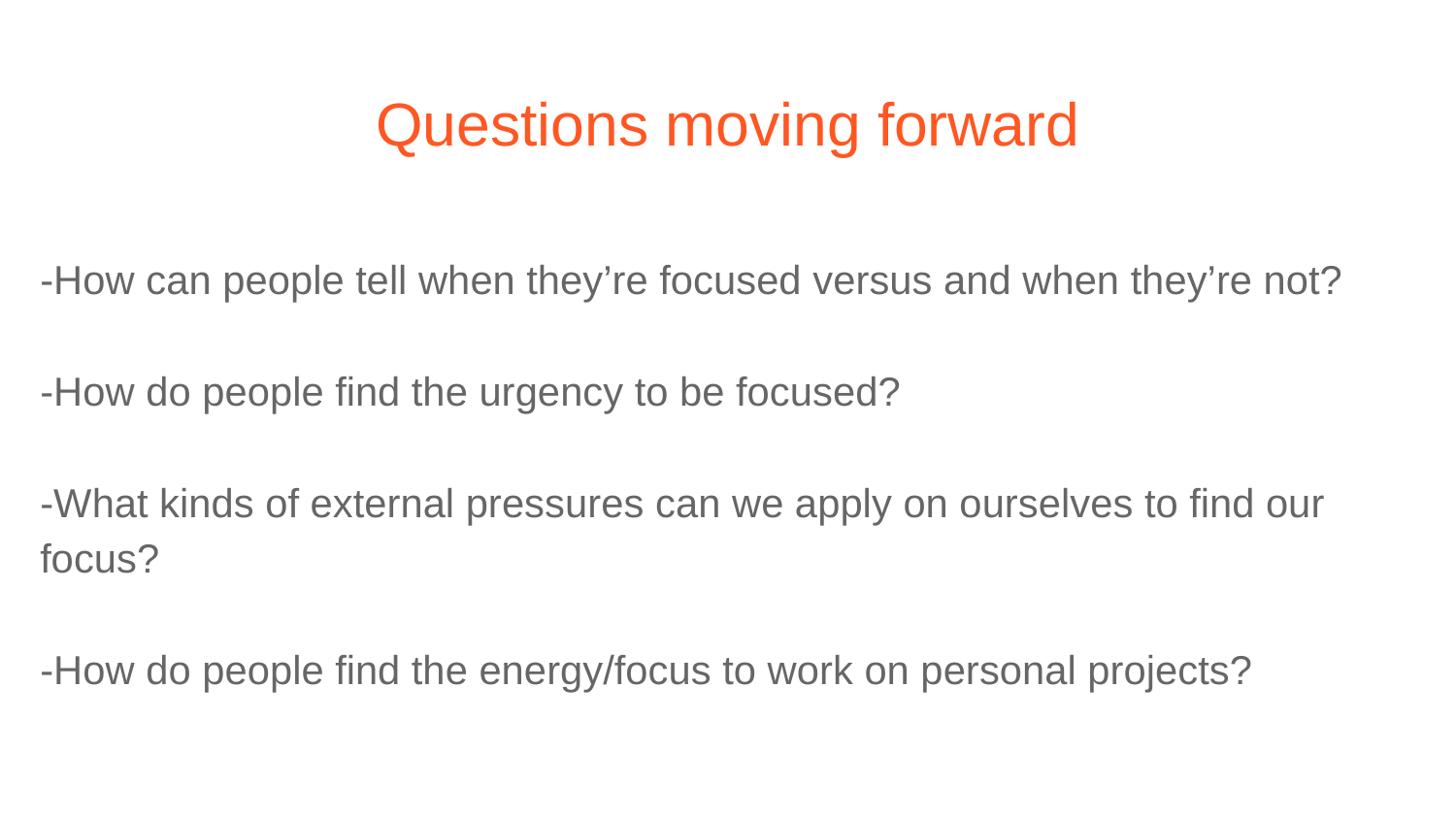

# Questions moving forward
-How can people tell when they’re focused versus and when they’re not?

-How do people find the urgency to be focused?

-What kinds of external pressures can we apply on ourselves to find our focus?

-How do people find the energy/focus to work on personal projects?